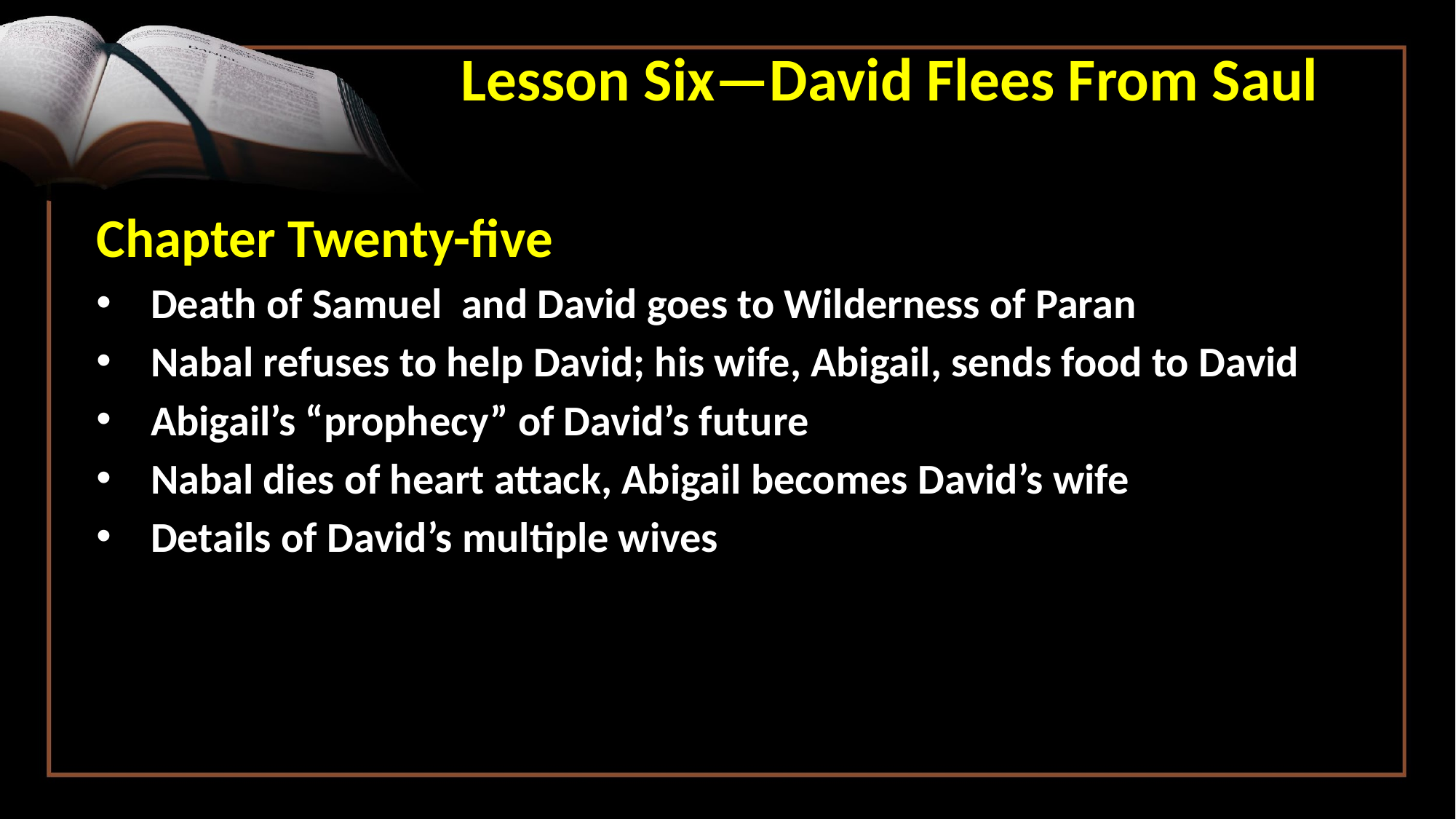

Lesson Six—David Flees From Saul
Chapter Twenty-five
Death of Samuel  and David goes to Wilderness of Paran
Nabal refuses to help David; his wife, Abigail, sends food to David
Abigail’s “prophecy” of David’s future
Nabal dies of heart attack, Abigail becomes David’s wife
Details of David’s multiple wives